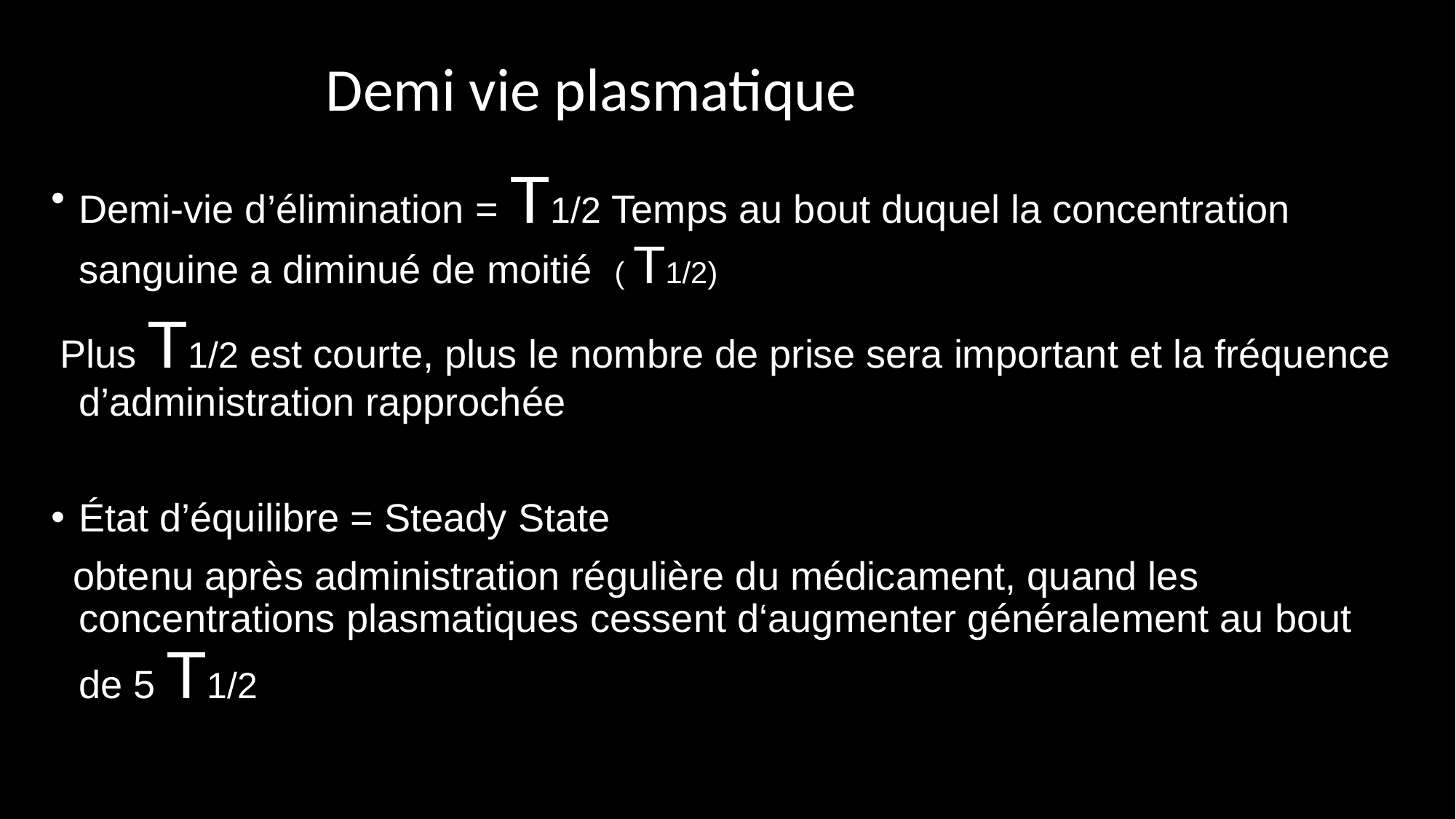

# Demi vie plasmatique
Demi-vie d’élimination = T1/2 Temps au bout duquel la concentration sanguine a diminué de moitié  ( T1/2)
 Plus T1/2 est courte, plus le nombre de prise sera important et la fréquence d’administration rapprochée

État d’équilibre = Steady State
  obtenu après administration régulière du médicament, quand les concentrations plasmatiques cessent d‘augmenter généralement au bout de 5 T1/2